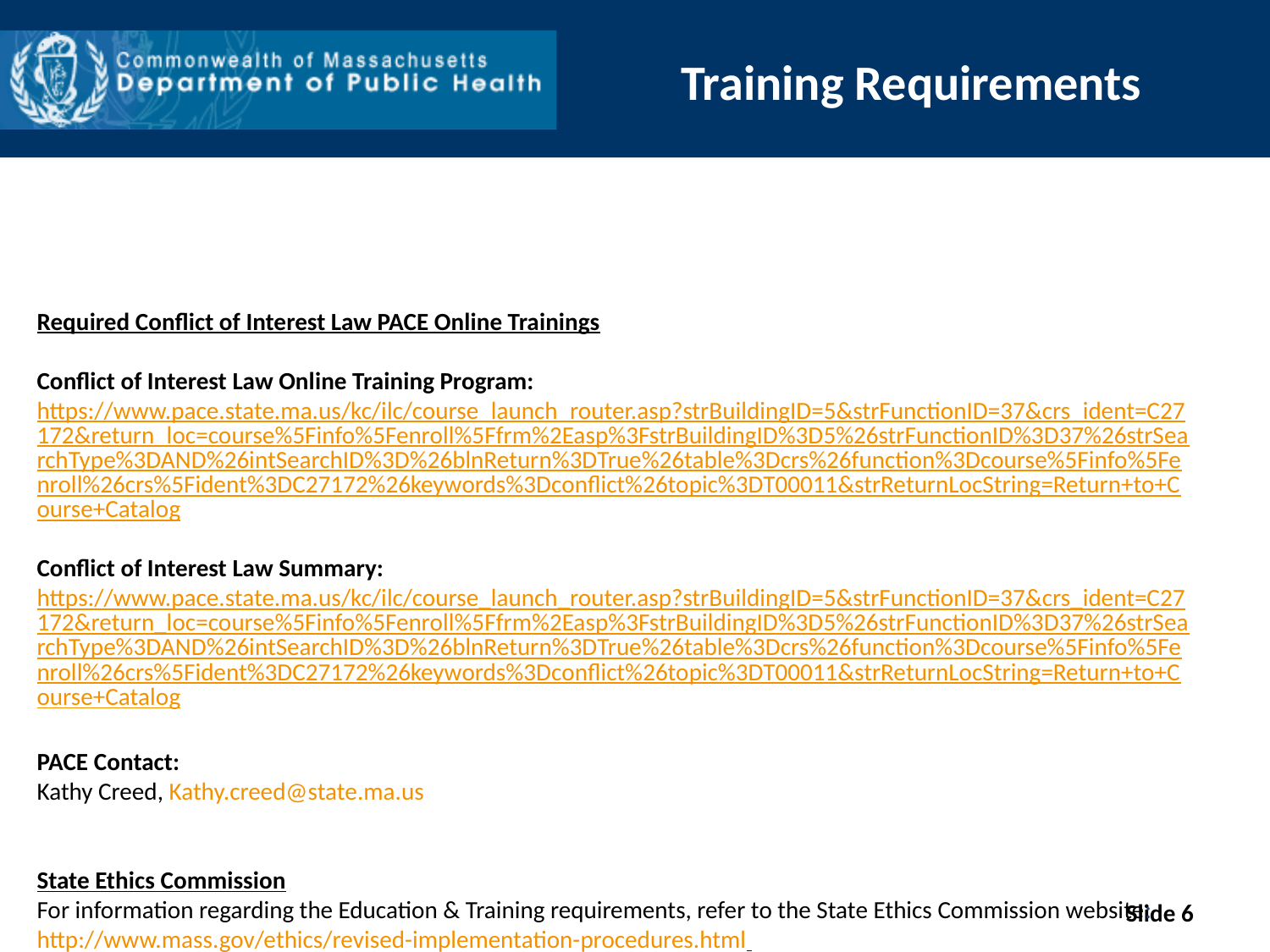

# Training Requirements
Required Conflict of Interest Law PACE Online Trainings
Conflict of Interest Law Online Training Program:
https://www.pace.state.ma.us/kc/ilc/course_launch_router.asp?strBuildingID=5&strFunctionID=37&crs_ident=C27172&return_loc=course%5Finfo%5Fenroll%5Ffrm%2Easp%3FstrBuildingID%3D5%26strFunctionID%3D37%26strSearchType%3DAND%26intSearchID%3D%26blnReturn%3DTrue%26table%3Dcrs%26function%3Dcourse%5Finfo%5Fenroll%26crs%5Fident%3DC27172%26keywords%3Dconflict%26topic%3DT00011&strReturnLocString=Return+to+Course+Catalog

Conflict of Interest Law Summary:
https://www.pace.state.ma.us/kc/ilc/course_launch_router.asp?strBuildingID=5&strFunctionID=37&crs_ident=C27172&return_loc=course%5Finfo%5Fenroll%5Ffrm%2Easp%3FstrBuildingID%3D5%26strFunctionID%3D37%26strSearchType%3DAND%26intSearchID%3D%26blnReturn%3DTrue%26table%3Dcrs%26function%3Dcourse%5Finfo%5Fenroll%26crs%5Fident%3DC27172%26keywords%3Dconflict%26topic%3DT00011&strReturnLocString=Return+to+Course+Catalog

PACE Contact:
Kathy Creed, Kathy.creed@state.ma.us

State Ethics Commission
For information regarding the Education & Training requirements, refer to the State Ethics Commission website: http://www.mass.gov/ethics/revised-implementation-procedures.html

Phone: (617) 371-9500
Slide 6